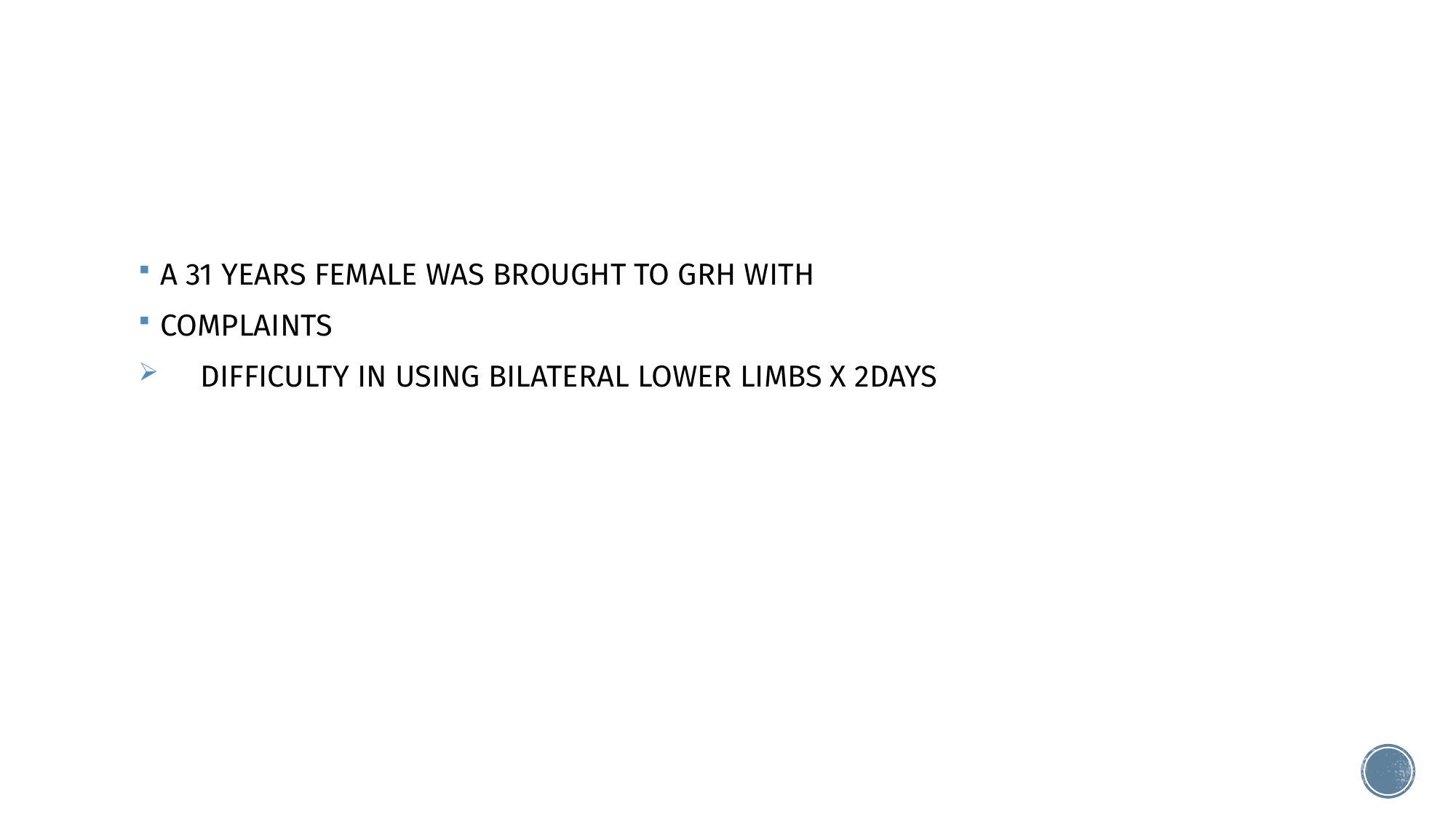

#
A 31 YEARS FEMALE WAS BROUGHT TO GRH WITH
COMPLAINTS
     DIFFICULTY IN USING BILATERAL LOWER LIMBS X 2DAYS